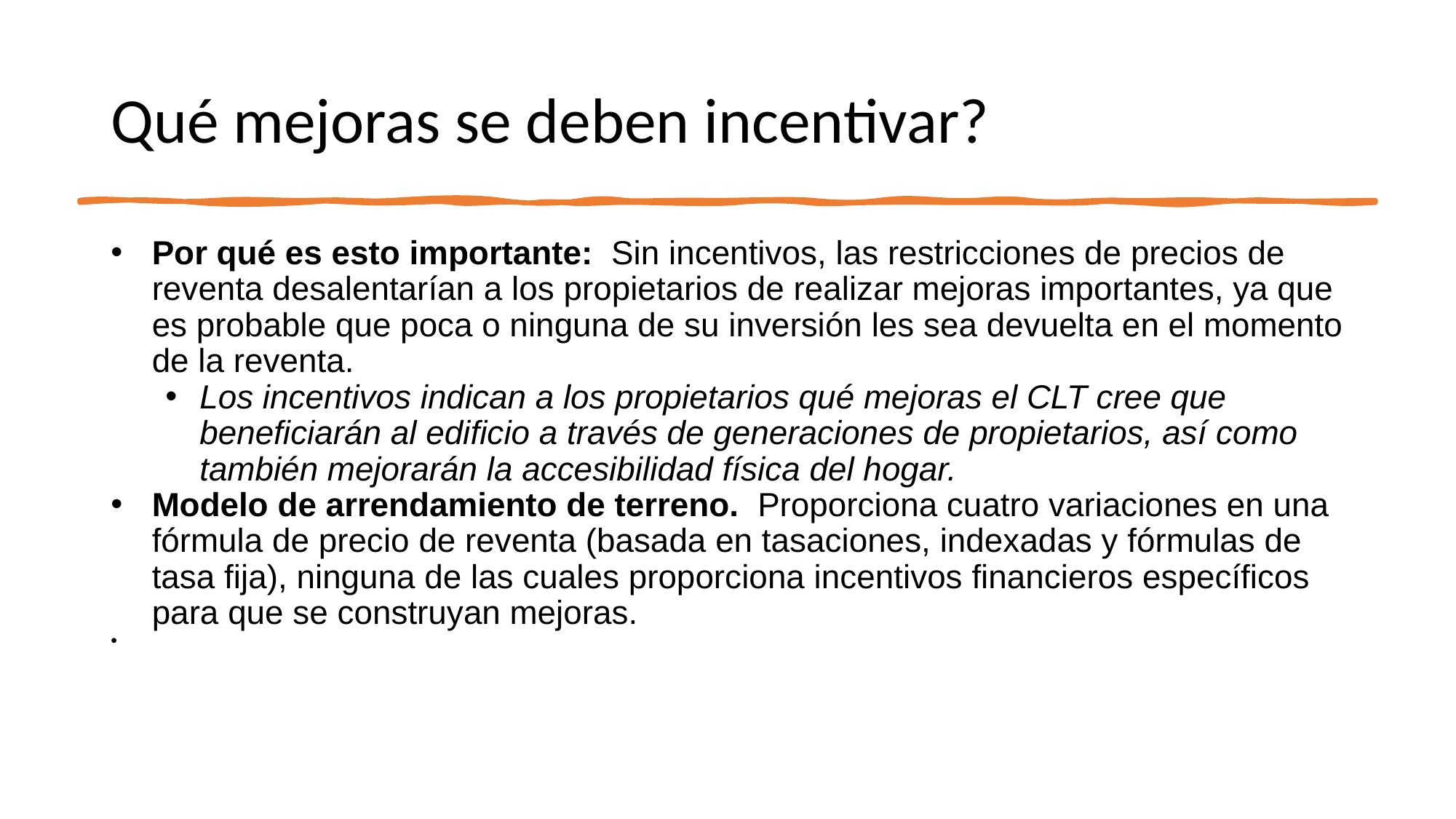

# Qué mejoras se deben incentivar?

Por qué es esto importante:  Sin incentivos, las restricciones de precios de reventa desalentarían a los propietarios de realizar mejoras importantes, ya que es probable que poca o ninguna de su inversión les sea devuelta en el momento de la reventa.
Los incentivos indican a los propietarios qué mejoras el CLT cree que beneficiarán al edificio a través de generaciones de propietarios, así como también mejorarán la accesibilidad física del hogar.
Modelo de arrendamiento de terreno.  Proporciona cuatro variaciones en una fórmula de precio de reventa (basada en tasaciones, indexadas y fórmulas de tasa fija), ninguna de las cuales proporciona incentivos financieros específicos para que se construyan mejoras.

California CLT Network 2022